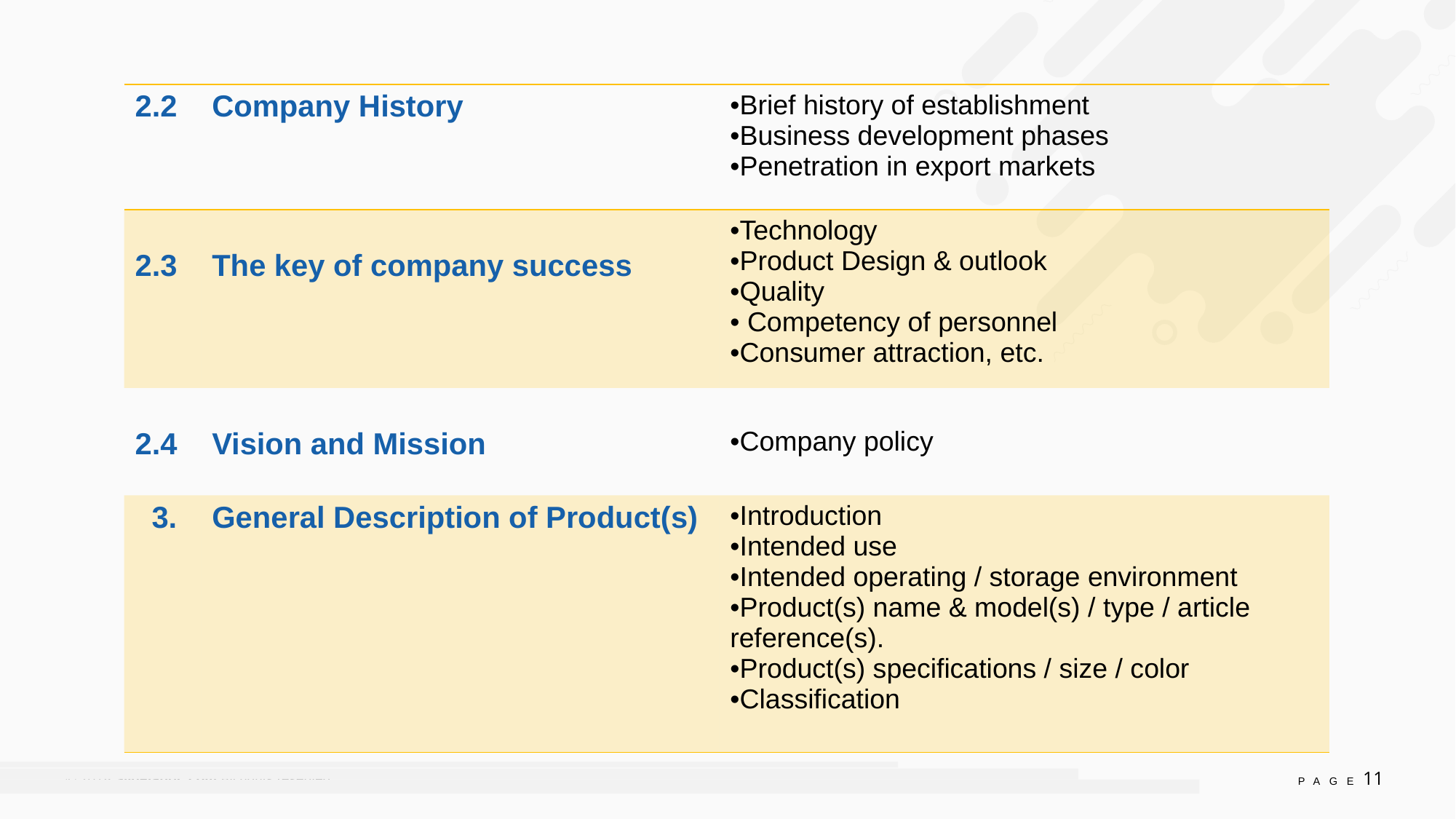

| 2.2 | Company History | Brief history of establishment Business development phases Penetration in export markets |
| --- | --- | --- |
| 2.3 | The key of company success | Technology Product Design & outlook Quality Competency of personnel Consumer attraction, etc. |
| 2.4 | Vision and Mission | Company policy |
| 3. | General Description of Product(s) | Introduction Intended use Intended operating / storage environment Product(s) name & model(s) / type / article reference(s). Product(s) specifications / size / color Classification |